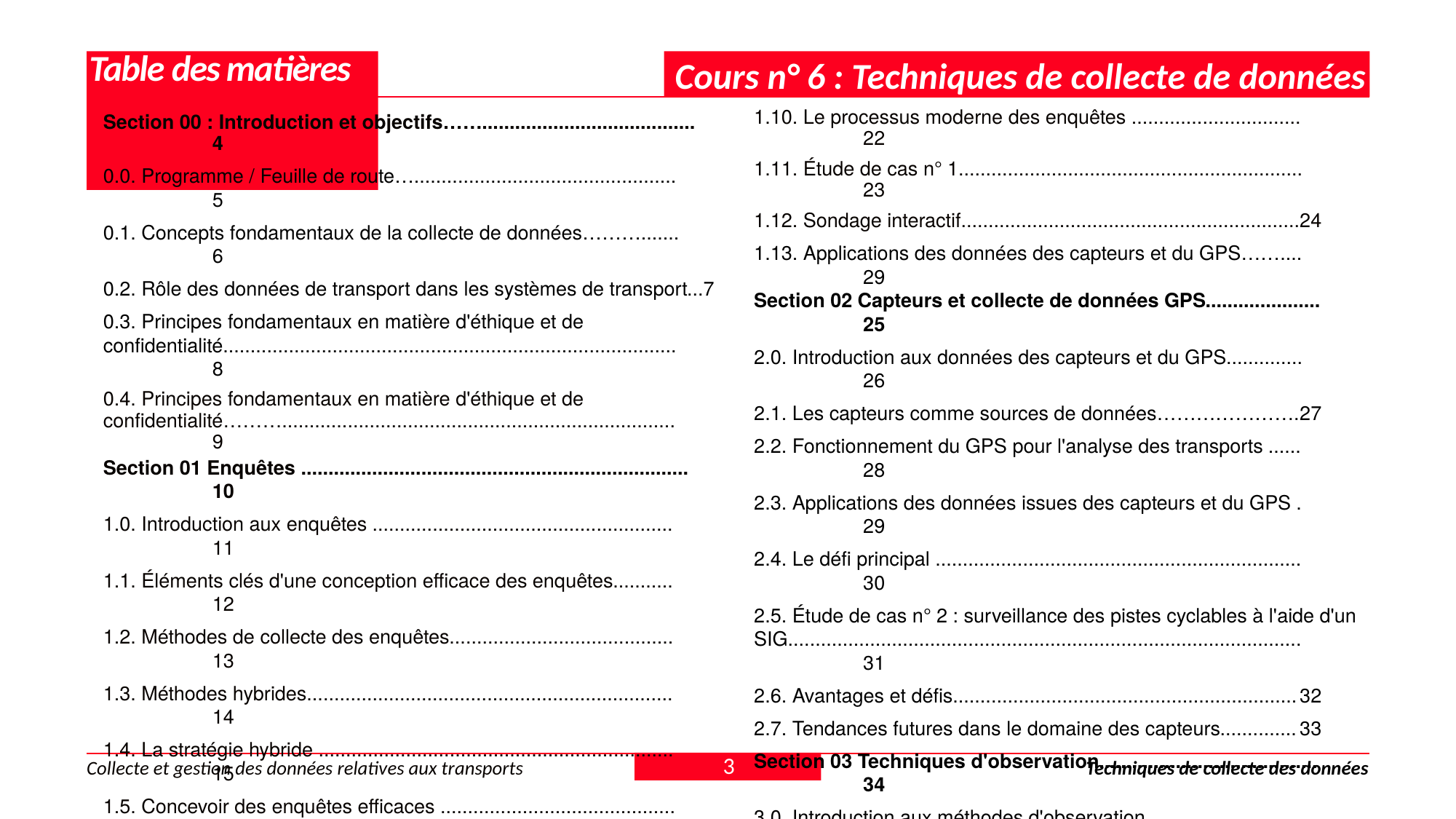

# Table des matières
Cours n° 6 : Techniques de collecte de données
1.10. Le processus moderne des enquêtes ...............................	22
1.11. Étude de cas n° 1...............................................................	23
1.12. Sondage interactif..............................................................	24
1.13. Applications des données des capteurs et du GPS……....	29
Section 02 Capteurs et collecte de données GPS.....................	25
2.0. Introduction aux données des capteurs et du GPS..............	26
2.1. Les capteurs comme sources de données………………….	27
2.2. Fonctionnement du GPS pour l'analyse des transports ......	28
2.3. Applications des données issues des capteurs et du GPS .	29
2.4. Le défi principal ...................................................................	30
2.5. Étude de cas n° 2 : surveillance des pistes cyclables à l'aide d'un SIG..............................................................................................	31
2.6. Avantages et défis...............................................................	32
2.7. Tendances futures dans le domaine des capteurs..............	33
Section 03 Techniques d'observation........................................	34
3.0. Introduction aux méthodes d'observation…………..............	35
3.1. Observation structurée vs observation non structurée........	36
3.2. Observation participante vs observation naturaliste………..	37
Section 00 : Introduction et objectifs…….......................................	4
0.0. Programme / Feuille de route…................................................	5
0.1. Concepts fondamentaux de la collecte de données……….......	6
0.2. Rôle des données de transport dans les systèmes de transport...7
0.3. Principes fondamentaux en matière d'éthique et de confidentialité...................................................................................	8
0.4. Principes fondamentaux en matière d'éthique et de confidentialité………........................................................................	9
Section 01 Enquêtes .......................................................................	10
1.0. Introduction aux enquêtes .......................................................	11
1.1. Éléments clés d'une conception efficace des enquêtes...........	12
1.2. Méthodes de collecte des enquêtes.........................................	13
1.3. Méthodes hybrides...................................................................	14
1.4. La stratégie hybride .................................................................	15
1.5. Concevoir des enquêtes efficaces ...........................................	16
1.6. Types de questions..................................................................	17
1.7. Le défi de l'échantillonnage et du biais ...................................	18
1.8. Atténuer les biais dans les enquêtes ……...............................	20
1.9. Outils numériques pour les enquêtes modernes......................	21